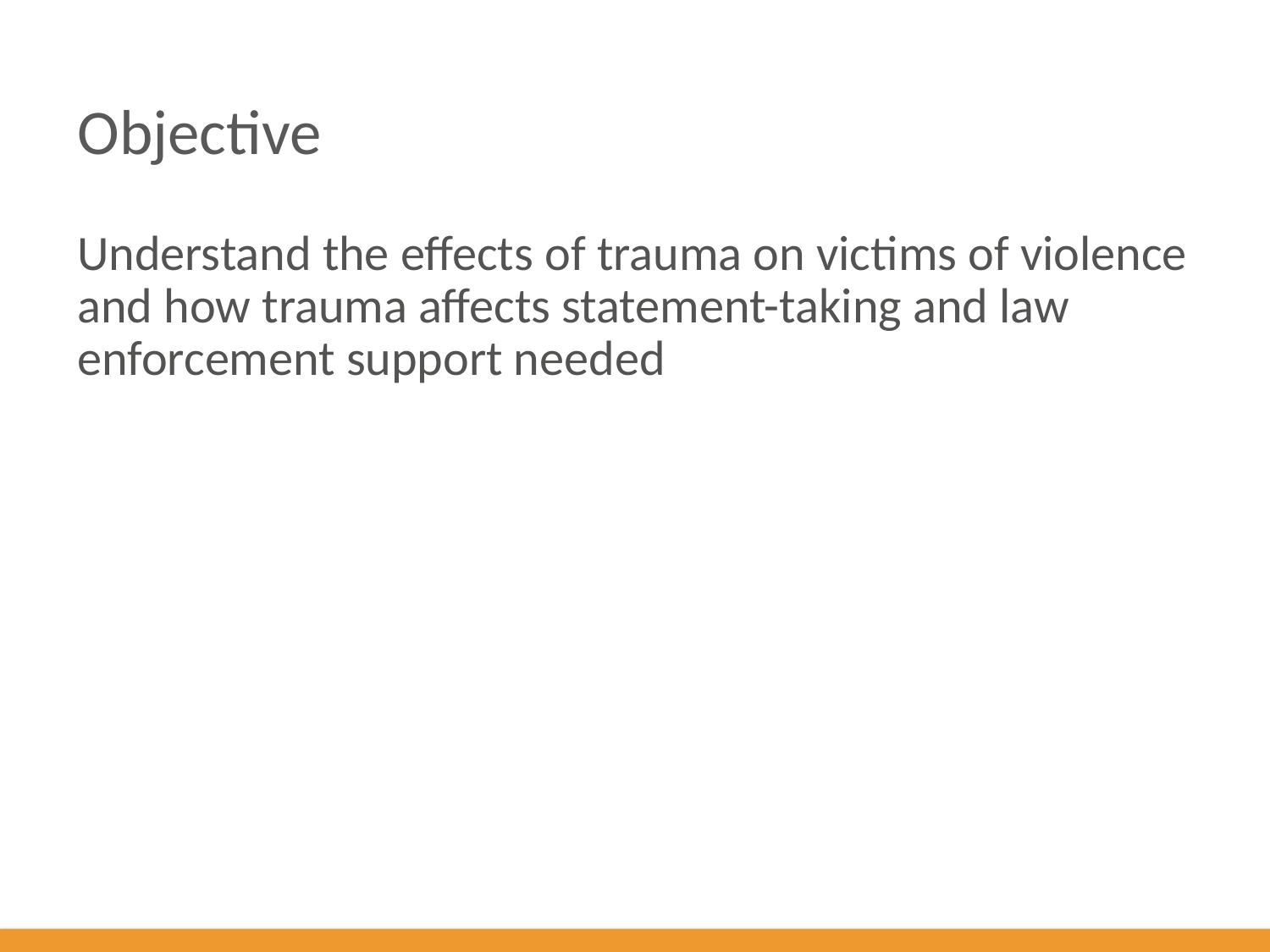

# Objective
Understand the effects of trauma on victims of violence and how trauma affects statement-taking and law enforcement support needed